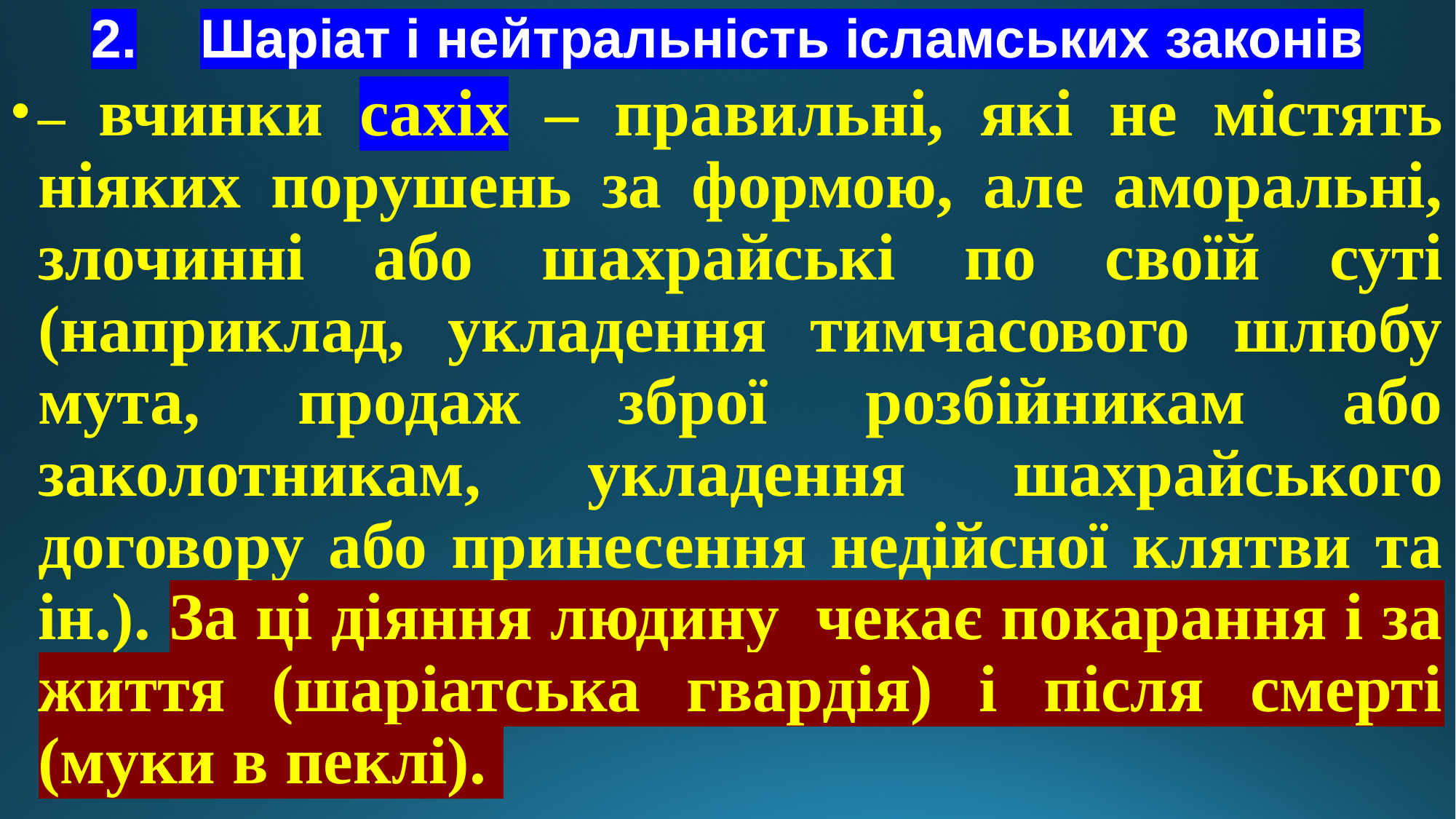

# 2.	Шаріат і нейтральність ісламських законів
– вчинки сахіх – правильні, які не містять ніяких порушень за формою, але аморальні, злочинні або шахрайські по своїй суті (наприклад, укладення тимчасового шлюбу мута, продаж зброї розбійникам або заколотникам, укладення шахрайського договору або принесення недійсної клятви та ін.). За ці діяння людину  чекає покарання і за життя (шаріатська гвардія) і після смерті (муки в пеклі).